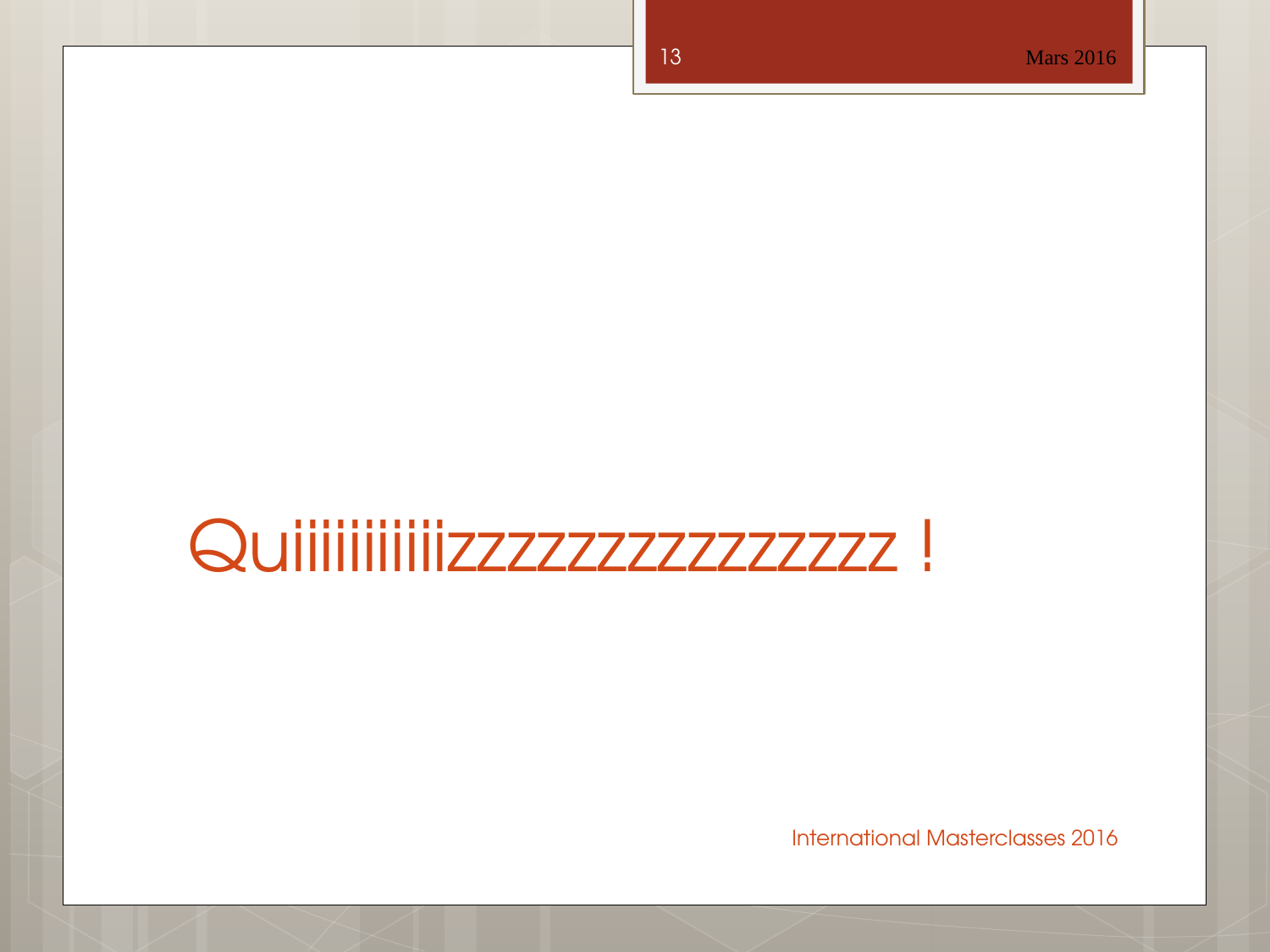

13
Mars 2016
# Quiiiiiiiiiiizzzzzzzzzzzzzzz !

International Masterclasses 2016